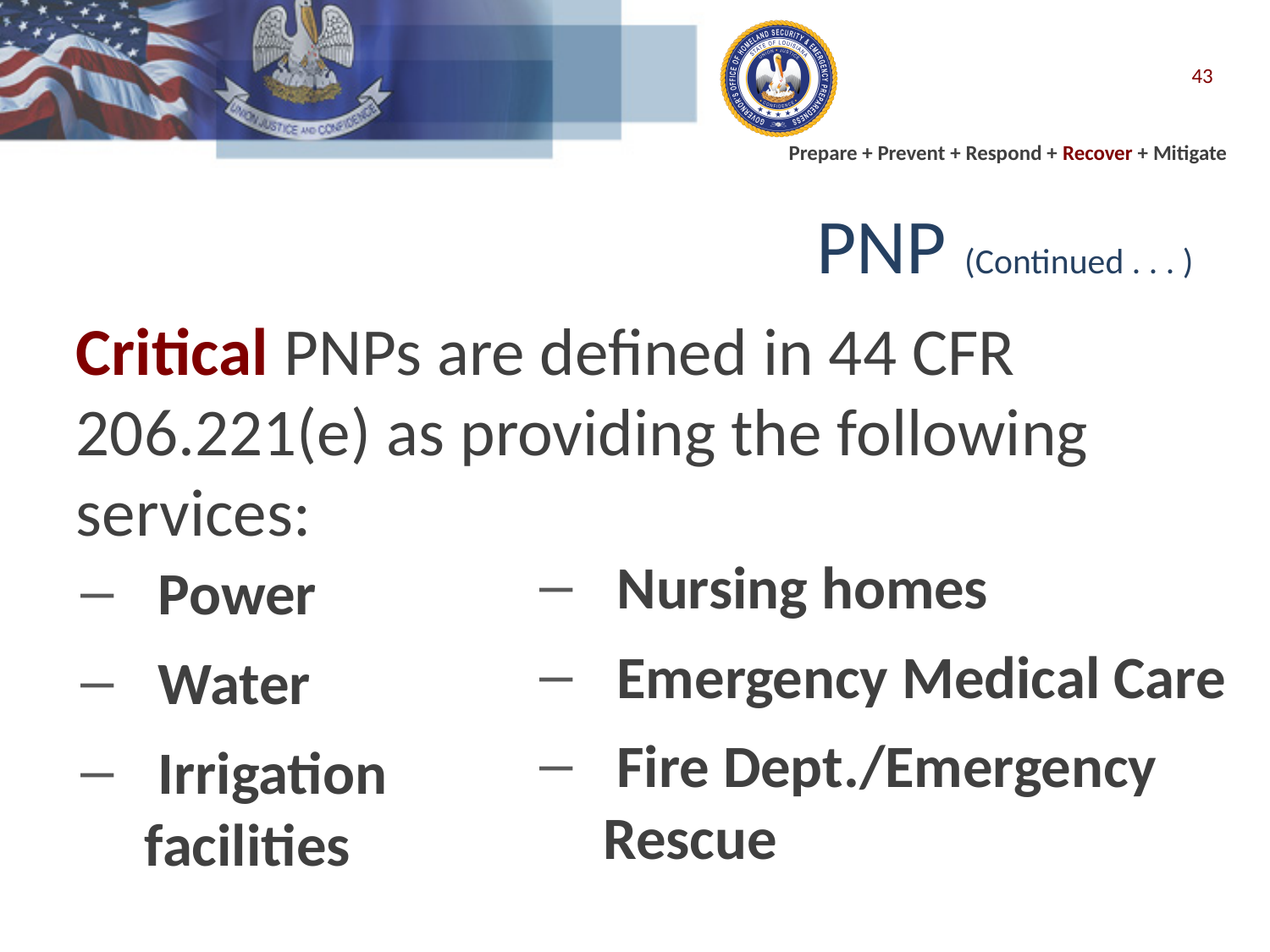

43
# PNP (Continued . . . )
Critical PNPs are defined in 44 CFR 206.221(e) as providing the following services:
 Nursing homes
 Emergency Medical Care
 Fire Dept./Emergency Rescue

 Power
 Water
 Irrigation facilities